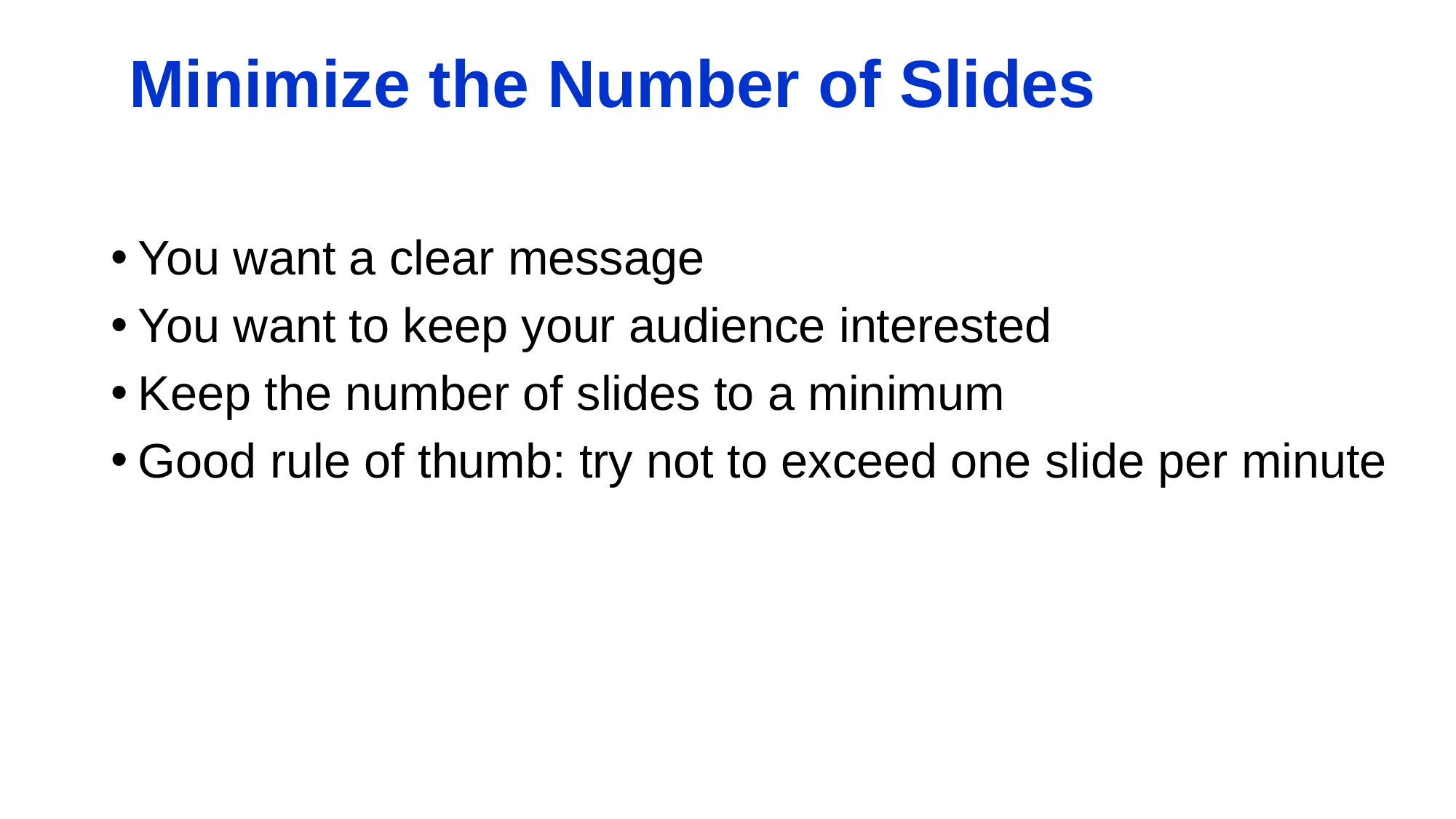

# Minimize the Number of Slides
You want a clear message
You want to keep your audience interested
Keep the number of slides to a minimum
Good rule of thumb: try not to exceed one slide per minute